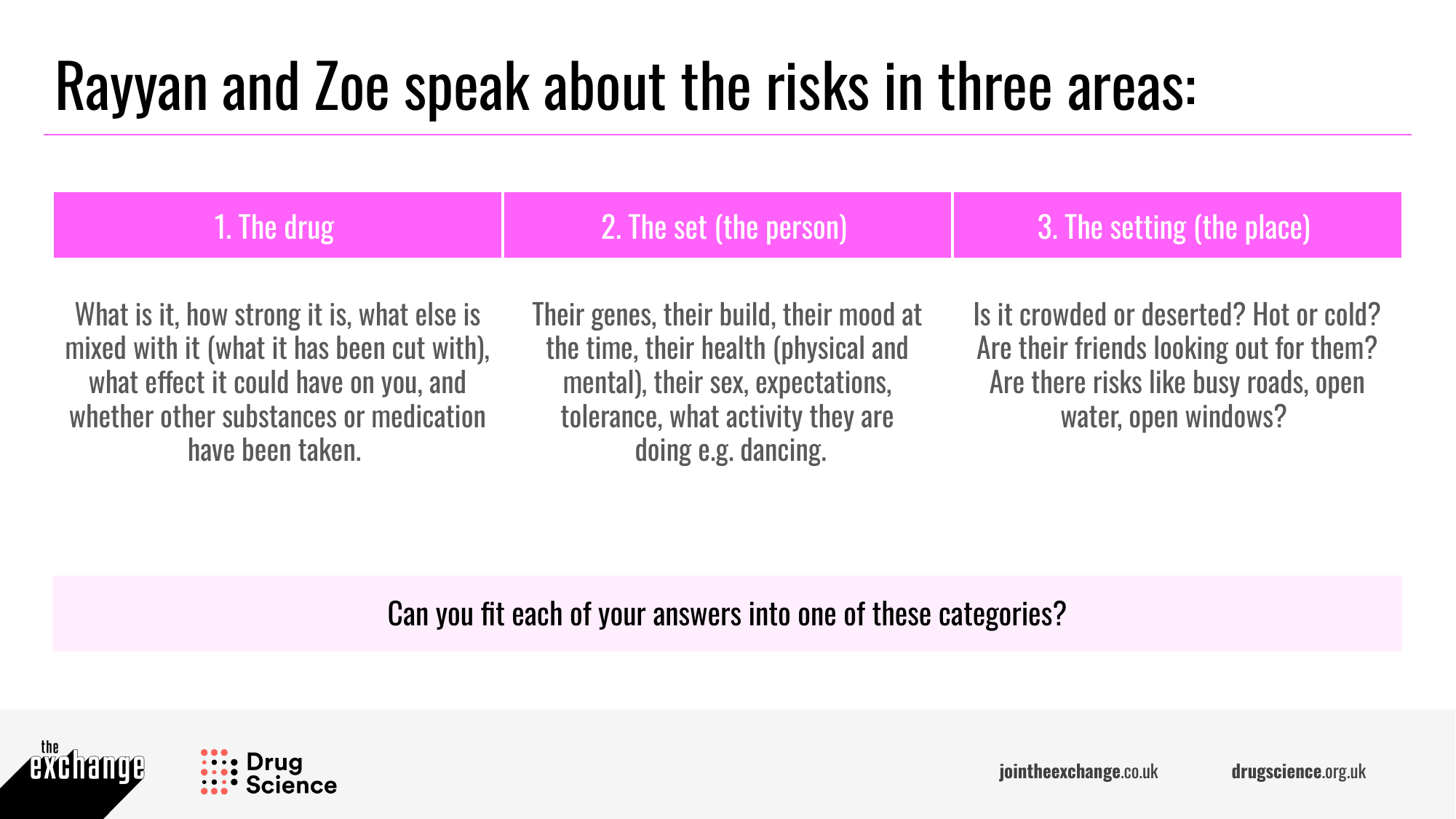

Rayyan and Zoe speak about the risks in three areas:

| 1. The drug | 2. The set (the person) | 3. The setting (the place) |
| --- | --- | --- |
| What is it, how strong it is, what else is mixed with it (what it has been cut with), what effect it could have on you, and whether other substances or medication have been taken. | Their genes, their build, their mood at the time, their health (physical and mental), their sex, expectations, tolerance, what activity they are doing e.g. dancing. | Is it crowded or deserted? Hot or cold? Are their friends looking out for them? Are there risks like busy roads, open water, open windows? |
Can you fit each of your answers into one of these categories?